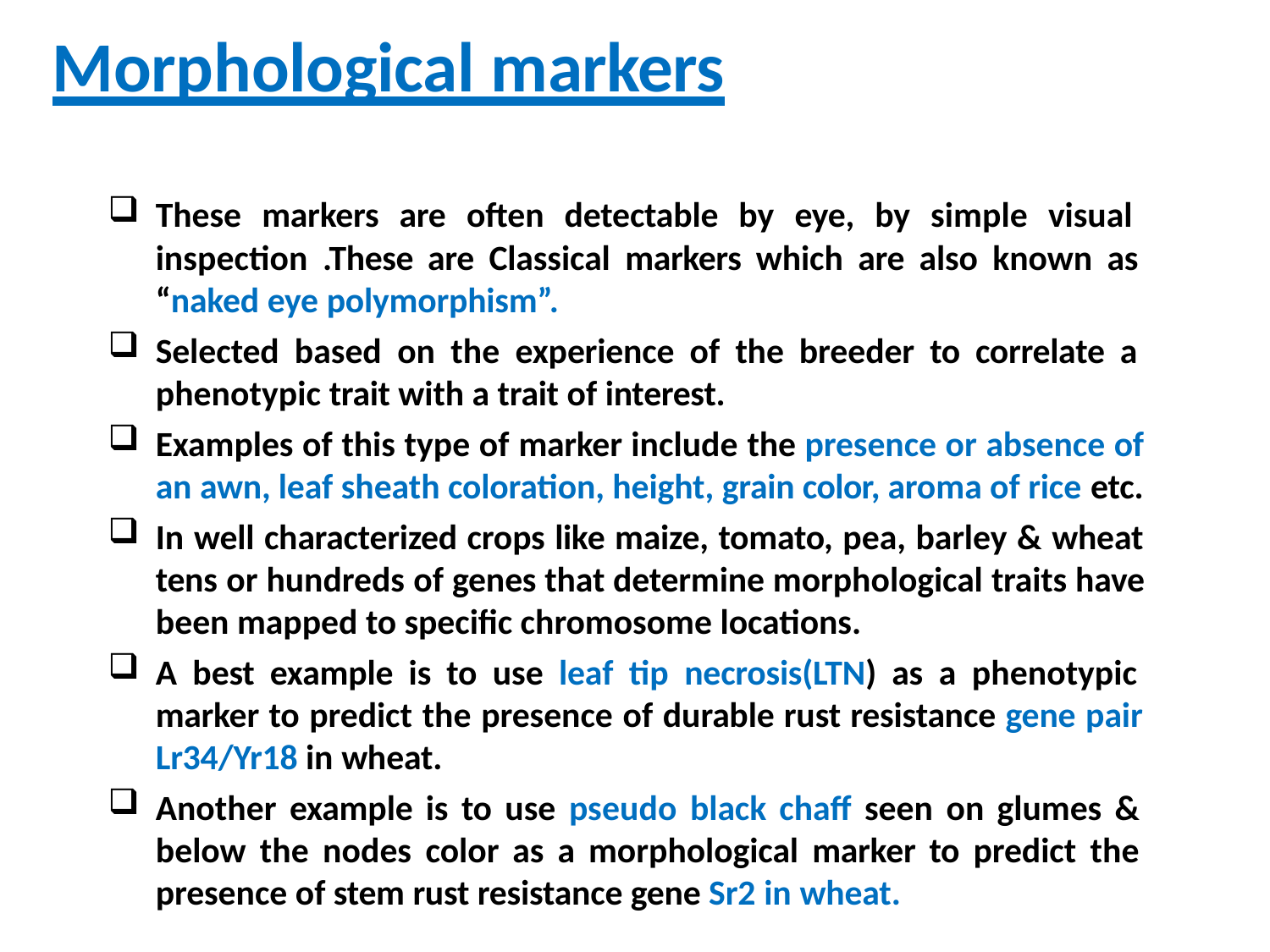

# Morphological markers
These markers are often detectable by eye, by simple visual  inspection .These are Classical markers which are also known as  “naked eye polymorphism”.
Selected based on the experience of the breeder to correlate a  phenotypic trait with a trait of interest.
Examples of this type of marker include the presence or absence of  an awn, leaf sheath coloration, height, grain color, aroma of rice etc.
In well characterized crops like maize, tomato, pea, barley & wheat  tens or hundreds of genes that determine morphological traits have  been mapped to specific chromosome locations.
A best example is to use leaf tip necrosis(LTN) as a phenotypic  marker to predict the presence of durable rust resistance gene pair  Lr34/Yr18 in wheat.
Another example is to use pseudo black chaff seen on glumes &  below the nodes color as a morphological marker to predict the  presence of stem rust resistance gene Sr2 in wheat.